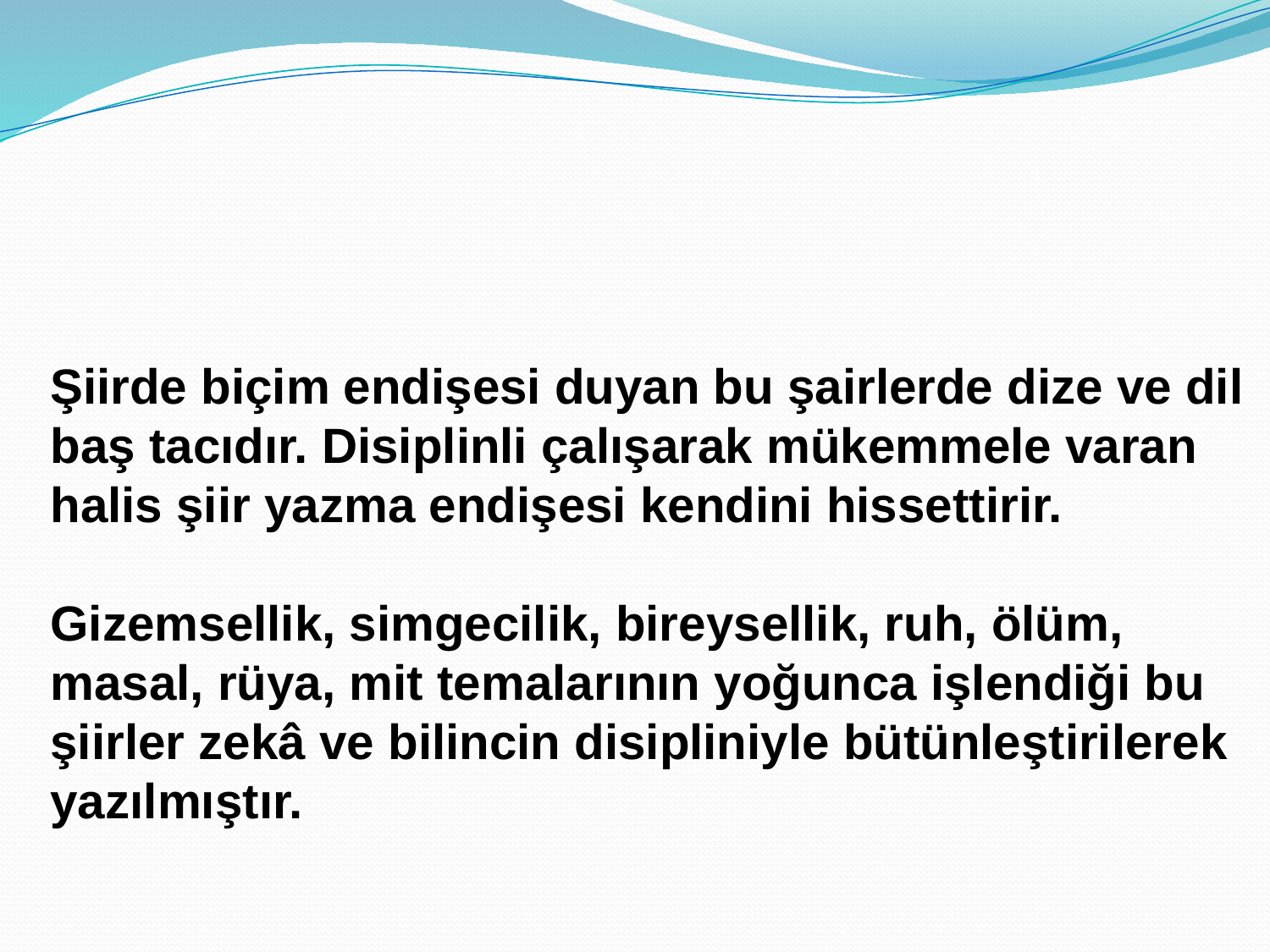

Şiirde biçim endişesi duyan bu şairlerde dize ve dil baş tacıdır. Disiplinli çalışarak mükemmele varan halis şiir yazma endişesi kendini hissettirir.

Gizemsellik, simgecilik, bireysellik, ruh, ölüm, masal, rüya, mit temalarının yoğunca işlendiği bu şiirler zekâ ve bilincin disipliniyle bütünleştirilerek yazılmıştır.